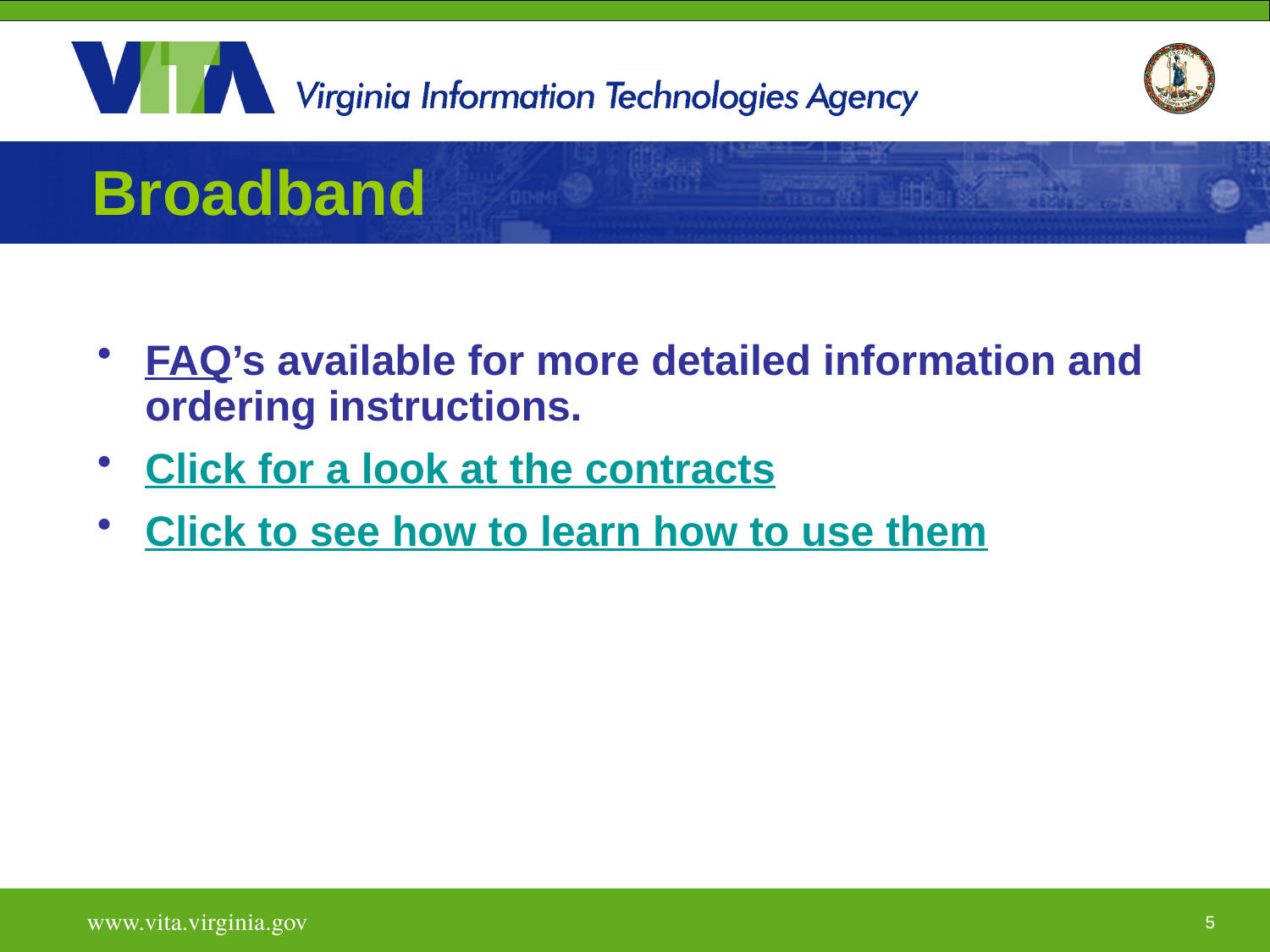

# Broadband

FAQ’s available for more detailed information and ordering instructions.
Click for a look at the contracts
Click to see how to learn how to use them
www.vita.virginia.gov